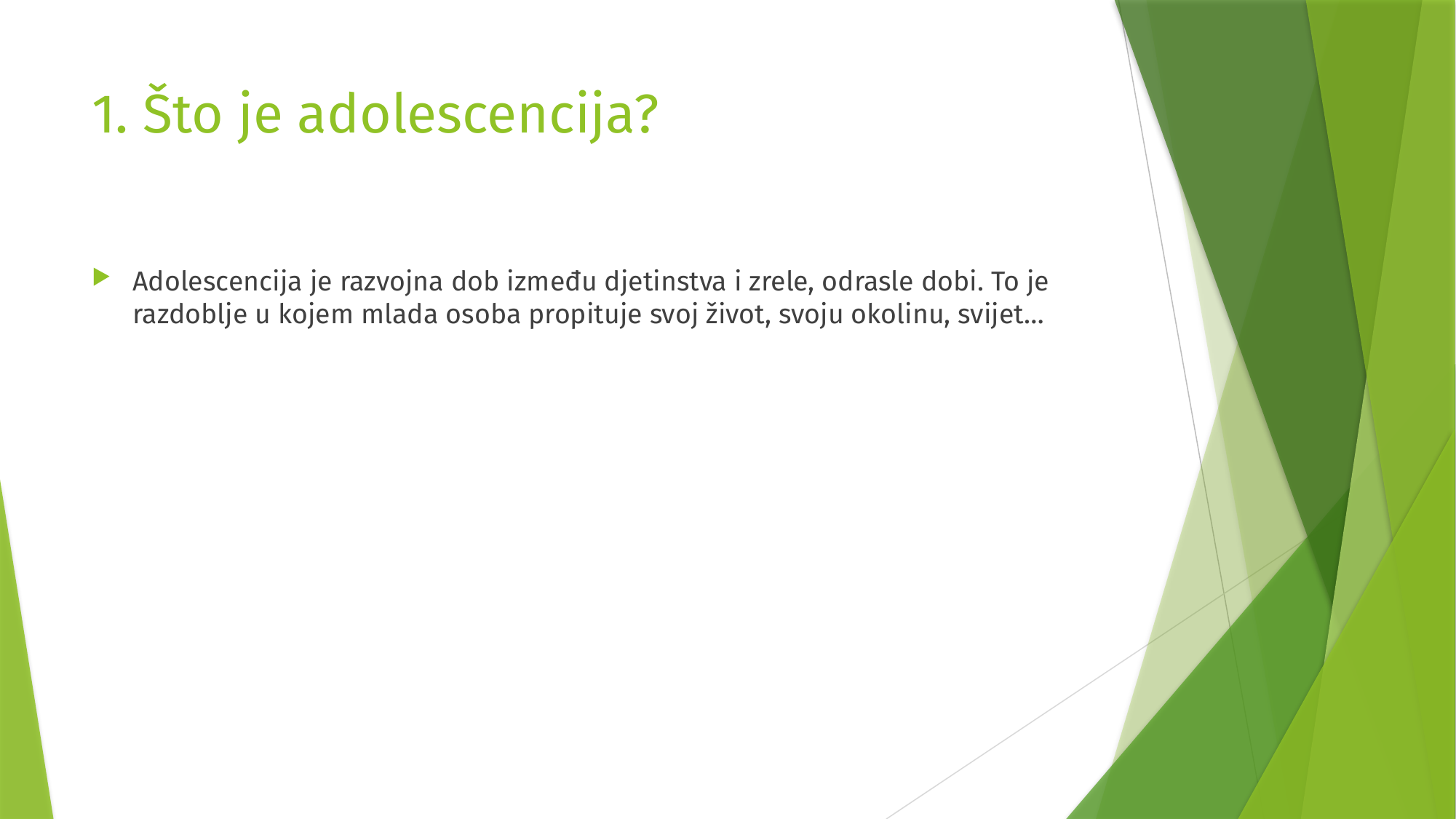

# 1. Što je adolescencija?
Adolescencija je razvojna dob između djetinstva i zrele, odrasle dobi. To je razdoblje u kojem mlada osoba propituje svoj život, svoju okolinu, svijet…